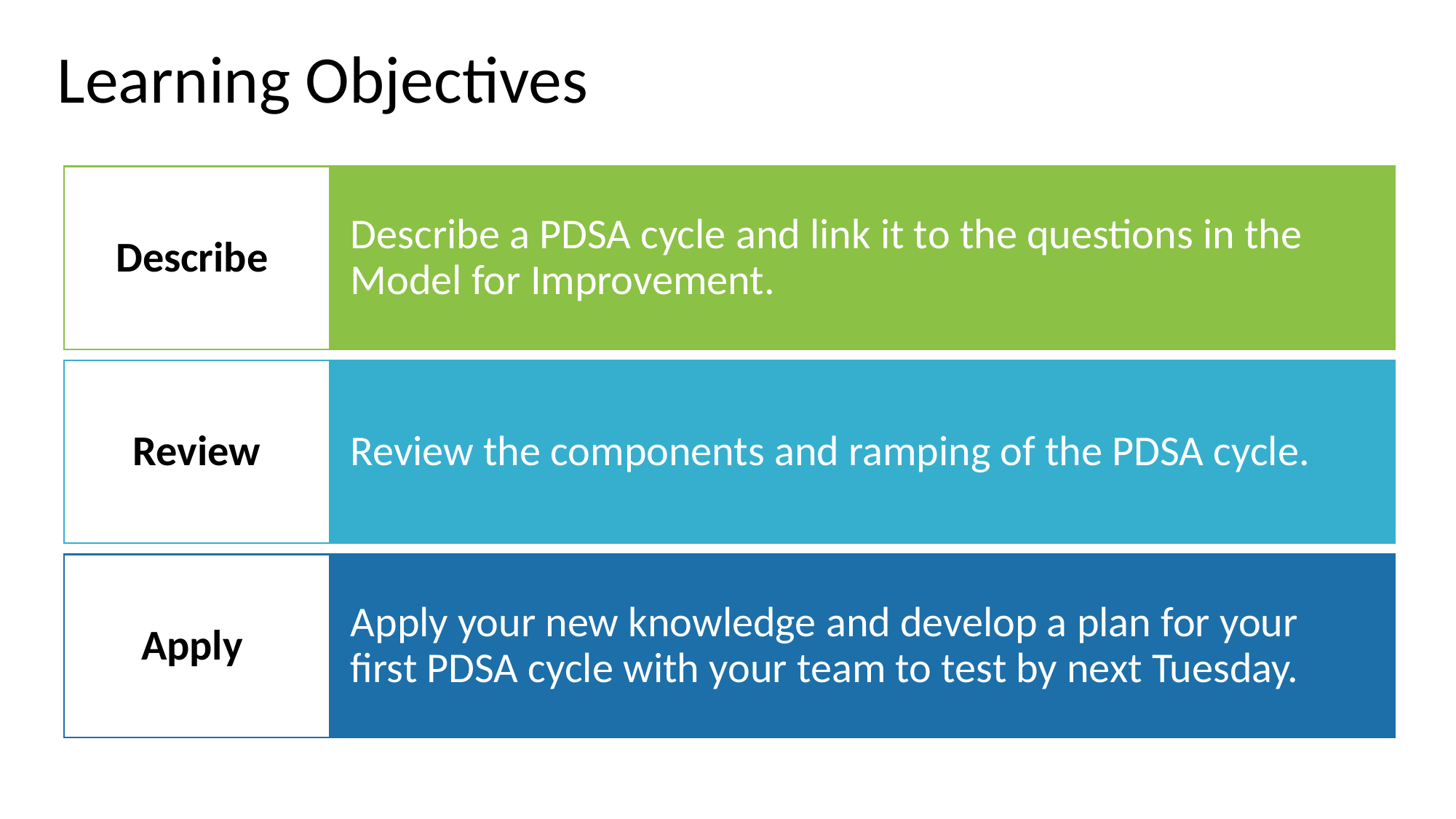

Learning Objectives
Describe a PDSA cycle and link it to the questions in the Model for Improvement.
Describe
Review the components and ramping of the PDSA cycle.
Review
Apply your new knowledge and develop a plan for your first PDSA cycle with your team to test by next Tuesday.
Apply